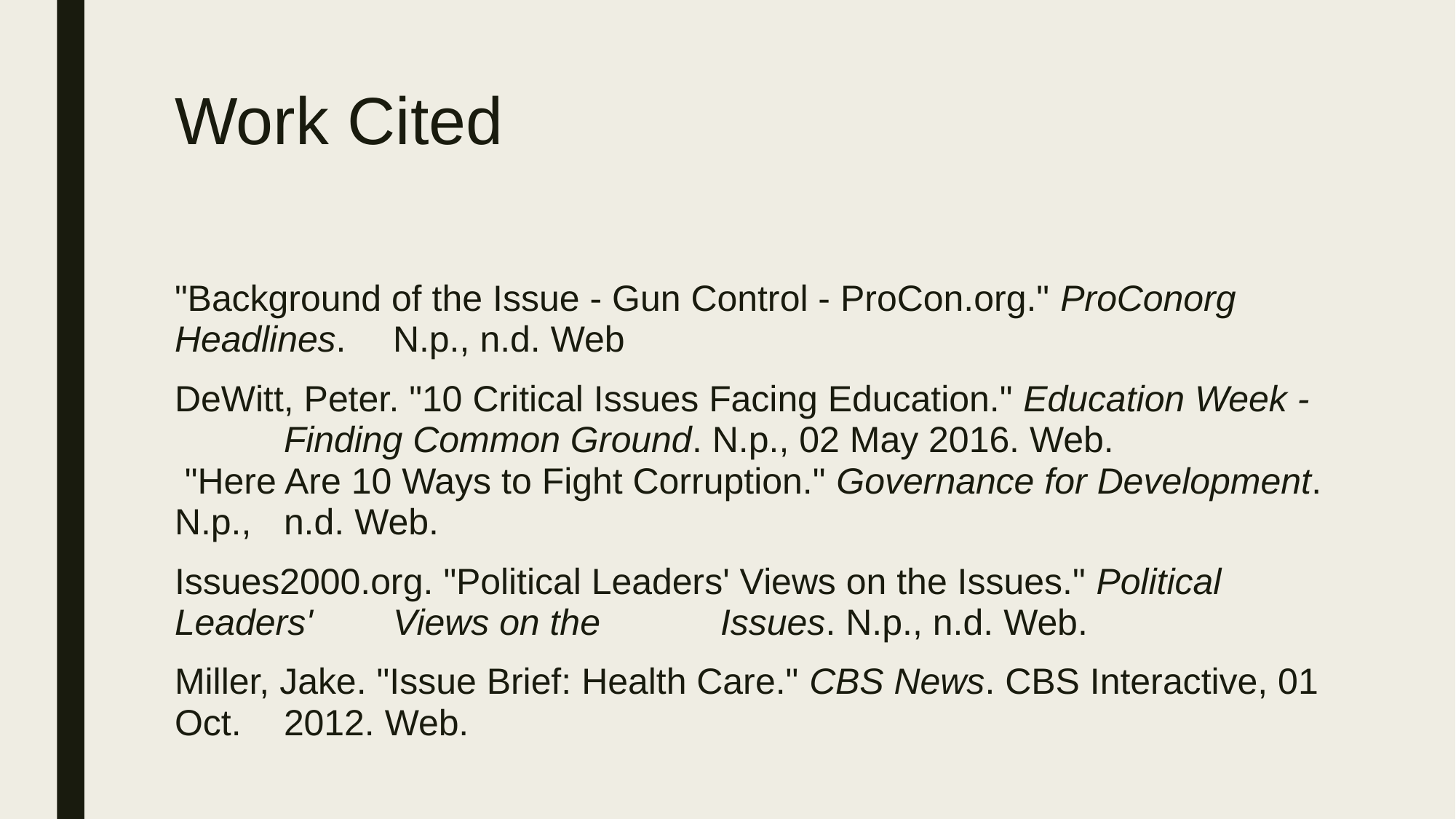

# Work Cited
"Background of the Issue - Gun Control - ProCon.org." ProConorg Headlines. 	N.p., n.d. Web
DeWitt, Peter. "10 Critical Issues Facing Education." Education Week - 	Finding Common Ground. N.p., 02 May 2016. Web.
 "Here Are 10 Ways to Fight Corruption." Governance for Development. N.p., 	n.d. Web.
Issues2000.org. "Political Leaders' Views on the Issues." Political Leaders' 	Views on the  	Issues. N.p., n.d. Web.
Miller, Jake. "Issue Brief: Health Care." CBS News. CBS Interactive, 01 Oct. 	2012. Web.